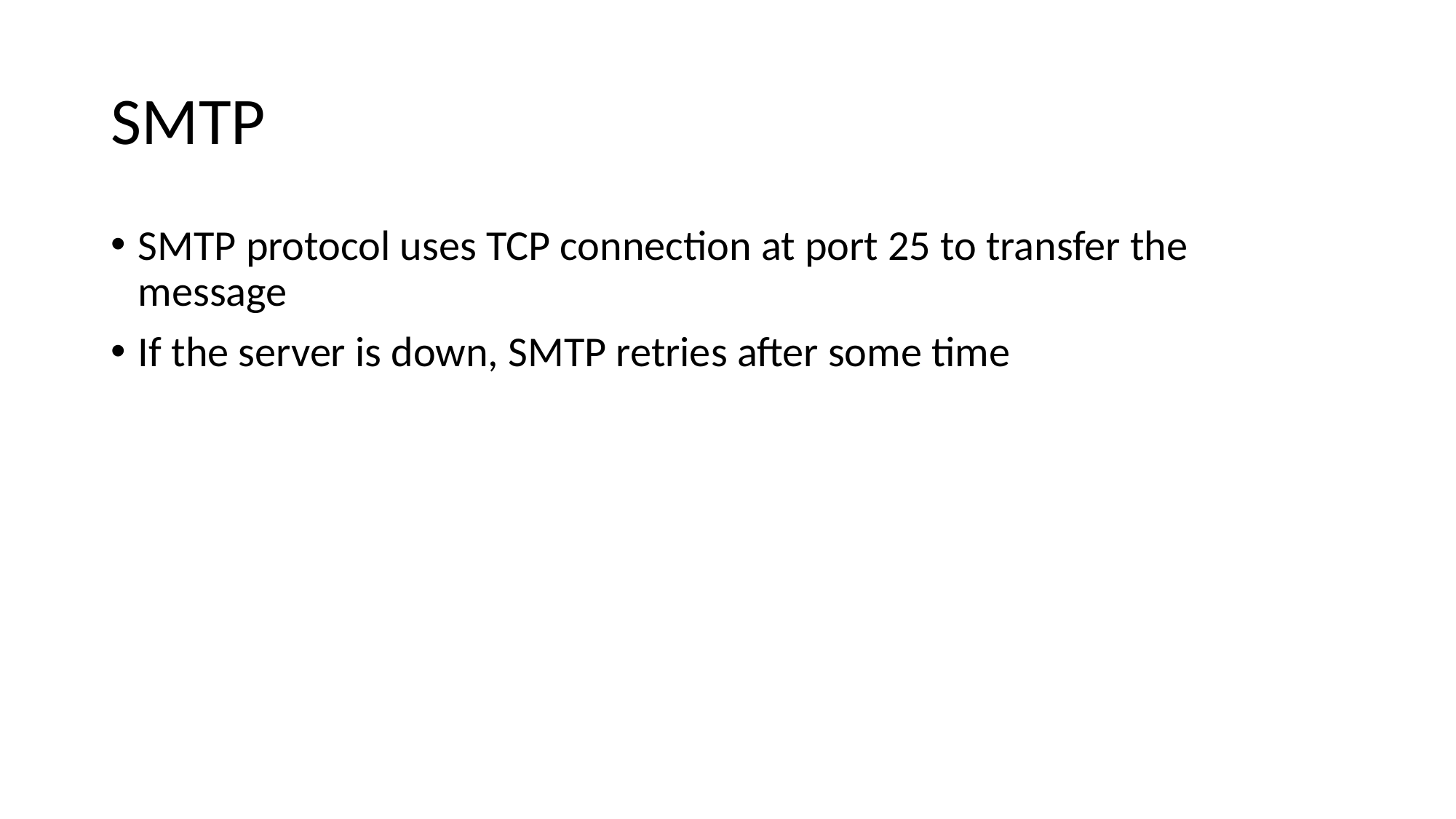

# SMTP
SMTP protocol uses TCP connection at port 25 to transfer the message
If the server is down, SMTP retries after some time